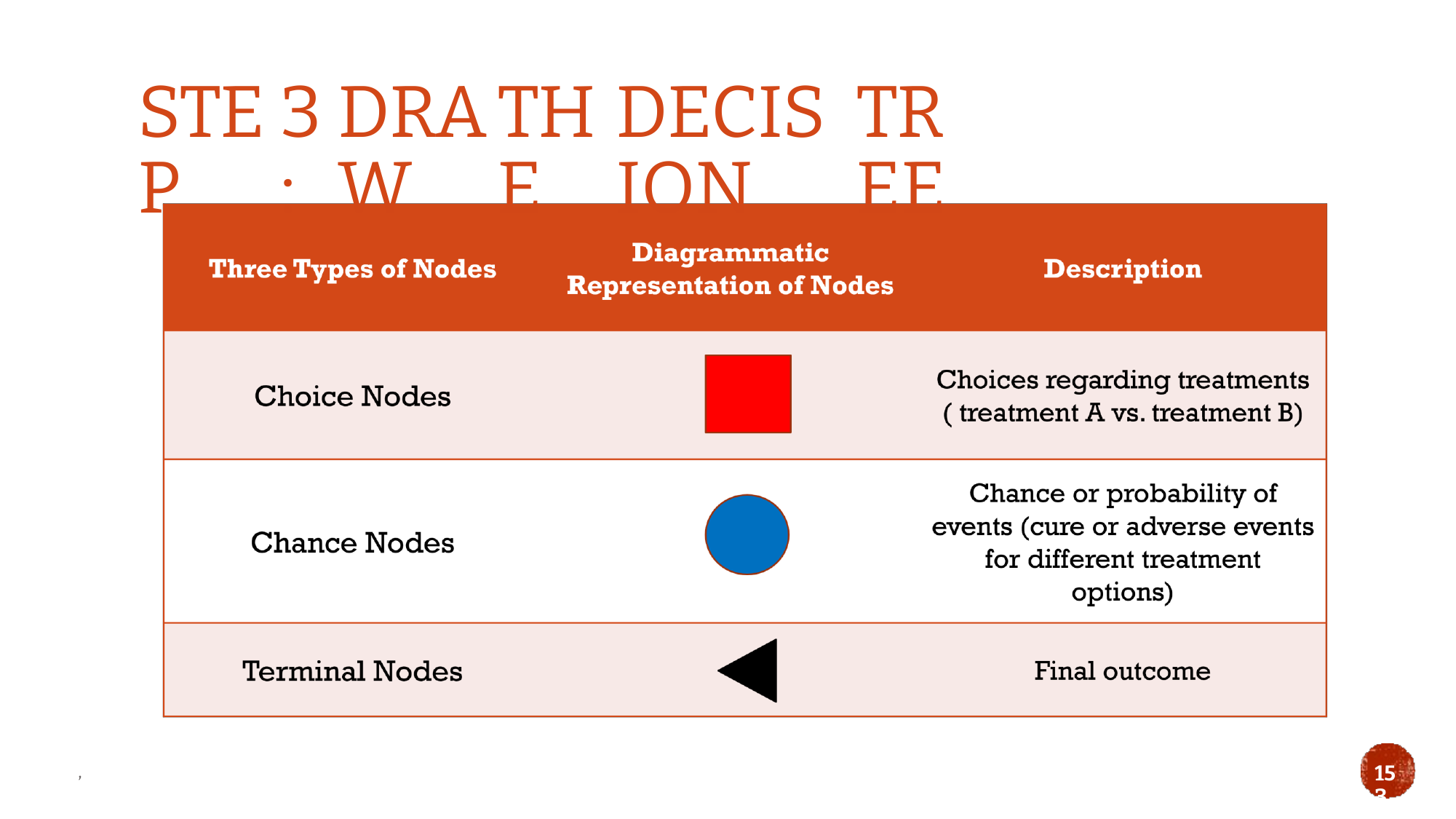

STEP
3:
DRAW
THE
DECISION
TREE

,

153